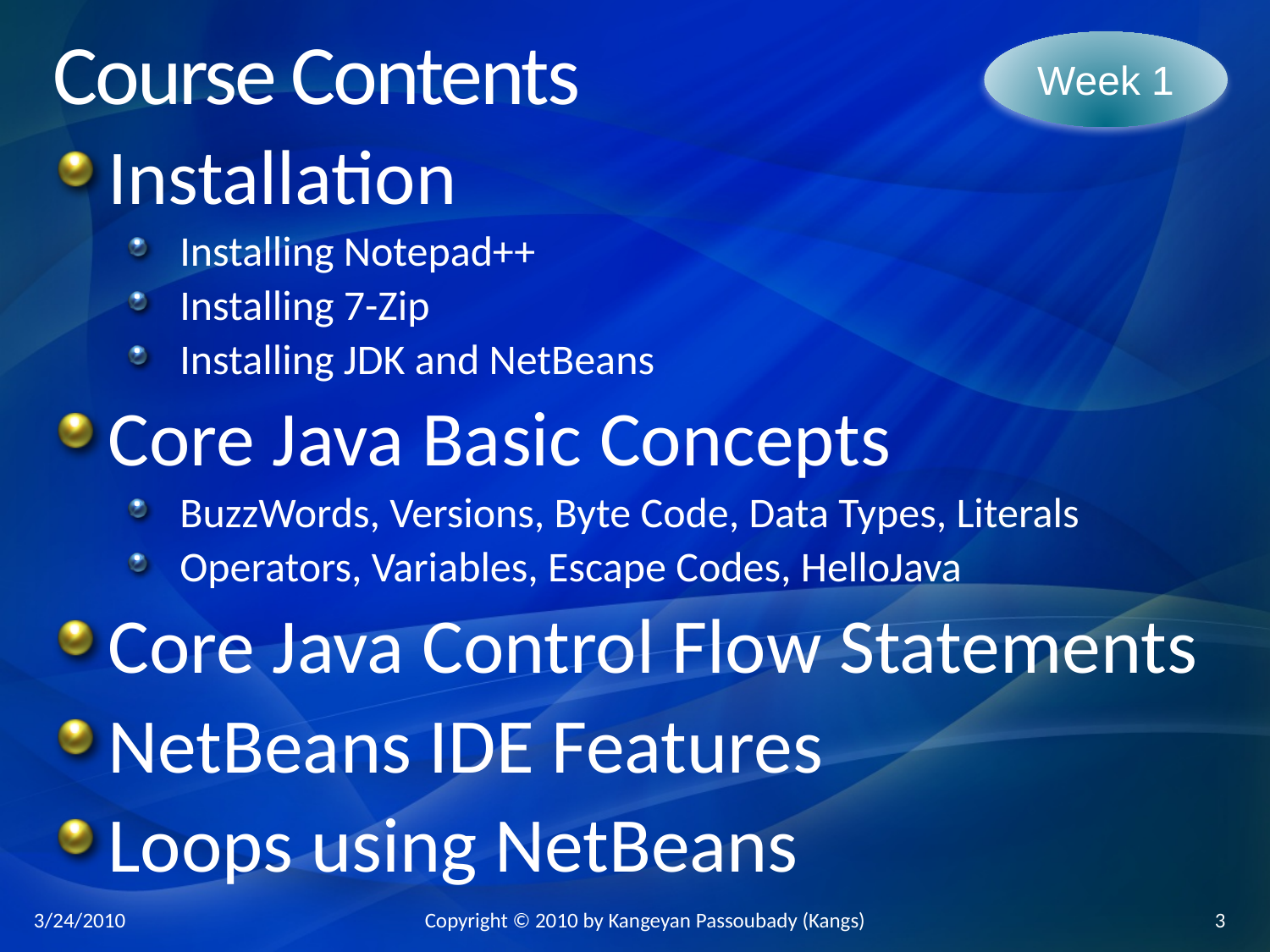

Week 1
# Course Contents
Installation
Installing Notepad++
Installing 7-Zip
Installing JDK and NetBeans
Core Java Basic Concepts
BuzzWords, Versions, Byte Code, Data Types, Literals
Operators, Variables, Escape Codes, HelloJava
Core Java Control Flow Statements
NetBeans IDE Features
Loops using NetBeans
3/24/2010
Copyright © 2010 by Kangeyan Passoubady (Kangs)
3